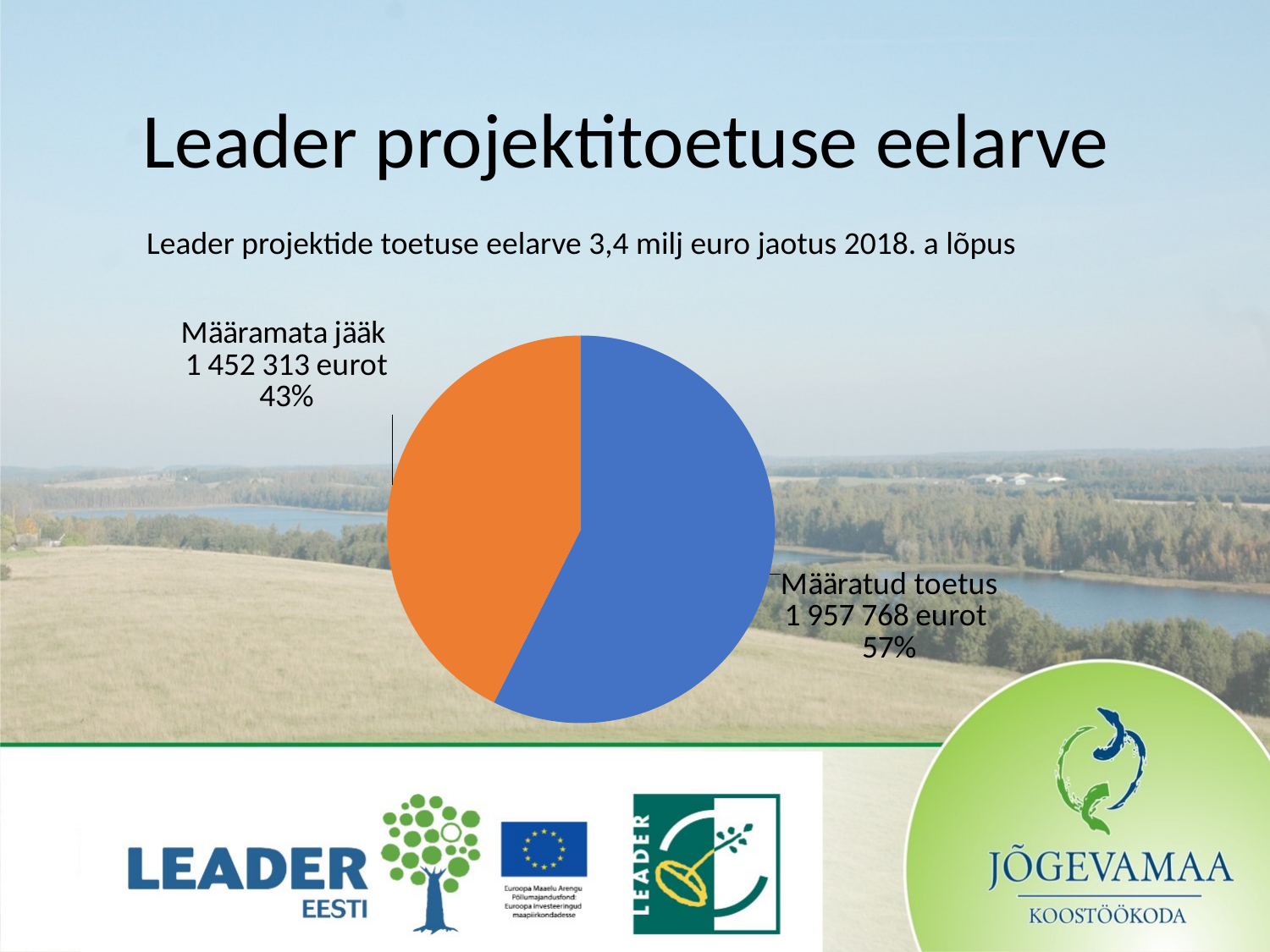

# Leader projektitoetuse eelarve
Leader projektide toetuse eelarve 3,4 milj euro jaotus 2018. a lõpus

### Chart

| Category | Määramata jääk | Määratud - vähendamised |
|---|---|---|
| Määramata jääk | 1957768.35 | 1.0 |